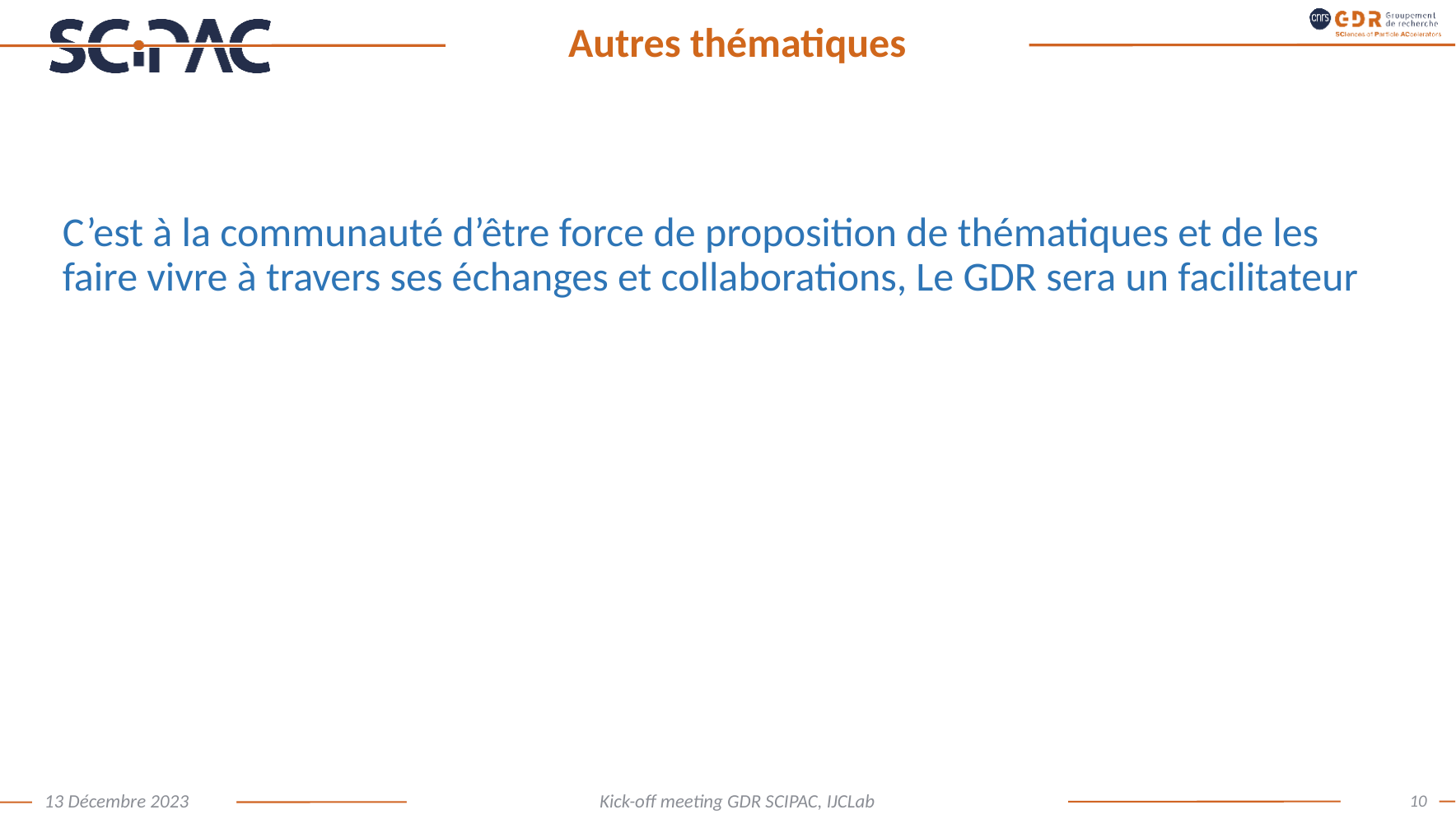

# Autres thématiques

C’est à la communauté d’être force de proposition de thématiques et de les faire vivre à travers ses échanges et collaborations, Le GDR sera un facilitateur

10
13 Décembre 2023
Kick-off meeting GDR SCIPAC, IJCLab